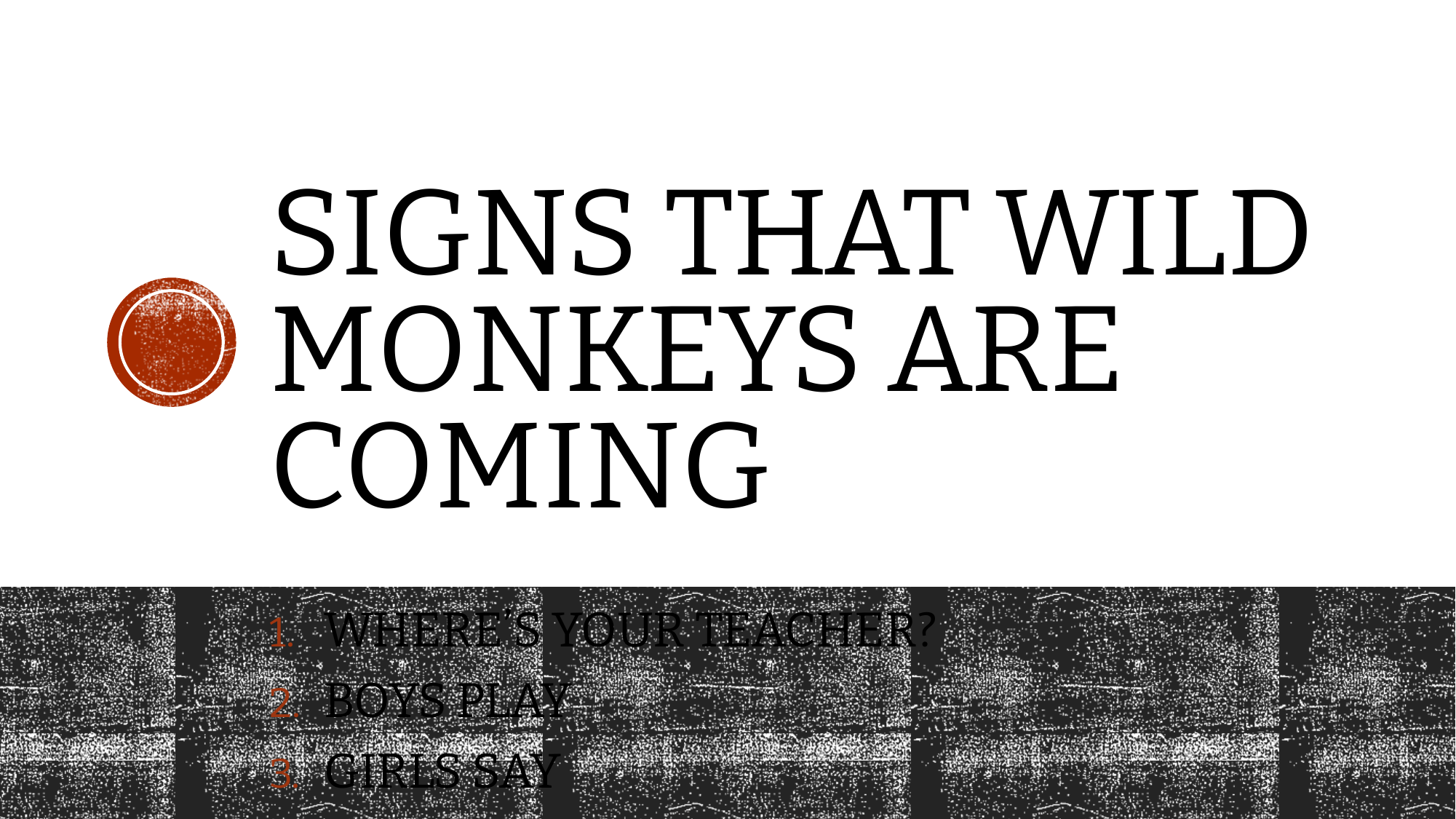

# SIGNS THAT WILD MONKEYS ARE COMING
WHERE’S YOUR TEACHER?
BOYS PLAY
GIRLS SAY